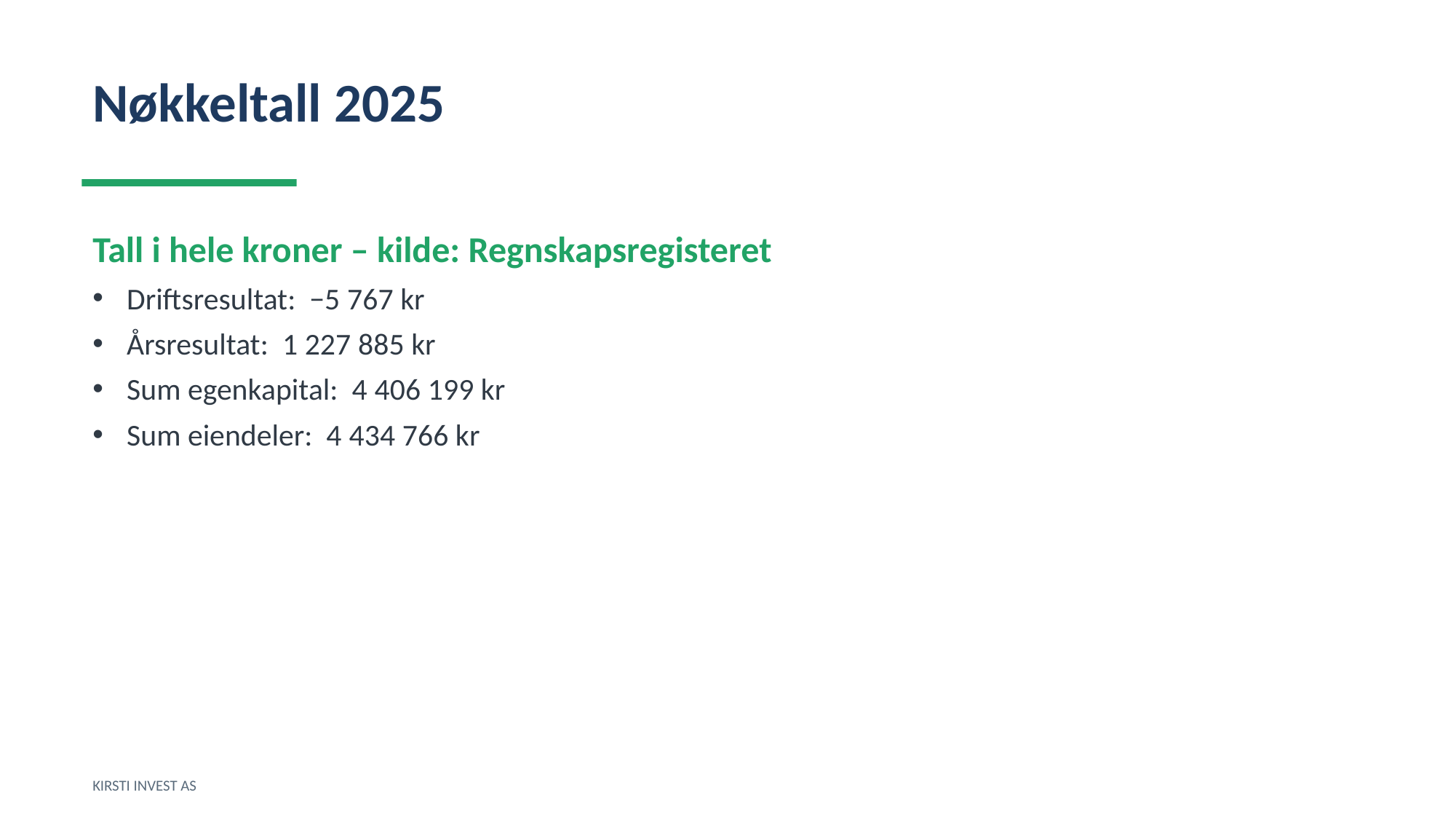

Nøkkeltall 2025

Tall i hele kroner – kilde: Regnskapsregisteret
Driftsresultat:  −5 767 kr
Årsresultat:  1 227 885 kr
Sum egenkapital:  4 406 199 kr
Sum eiendeler:  4 434 766 kr
KIRSTI INVEST AS